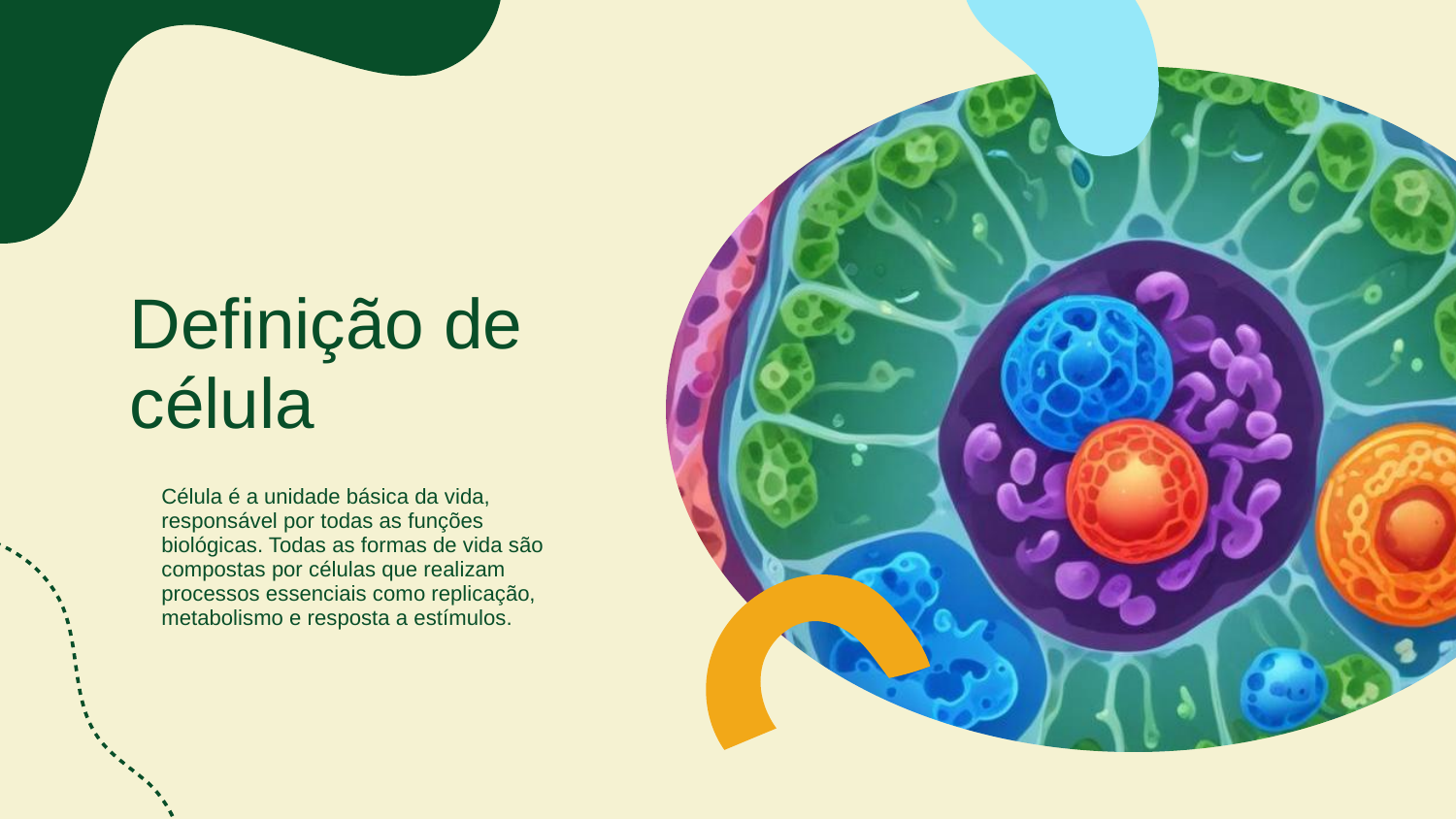

# Definição de célula
Célula é a unidade básica da vida, responsável por todas as funções biológicas. Todas as formas de vida são compostas por células que realizam processos essenciais como replicação, metabolismo e resposta a estímulos.